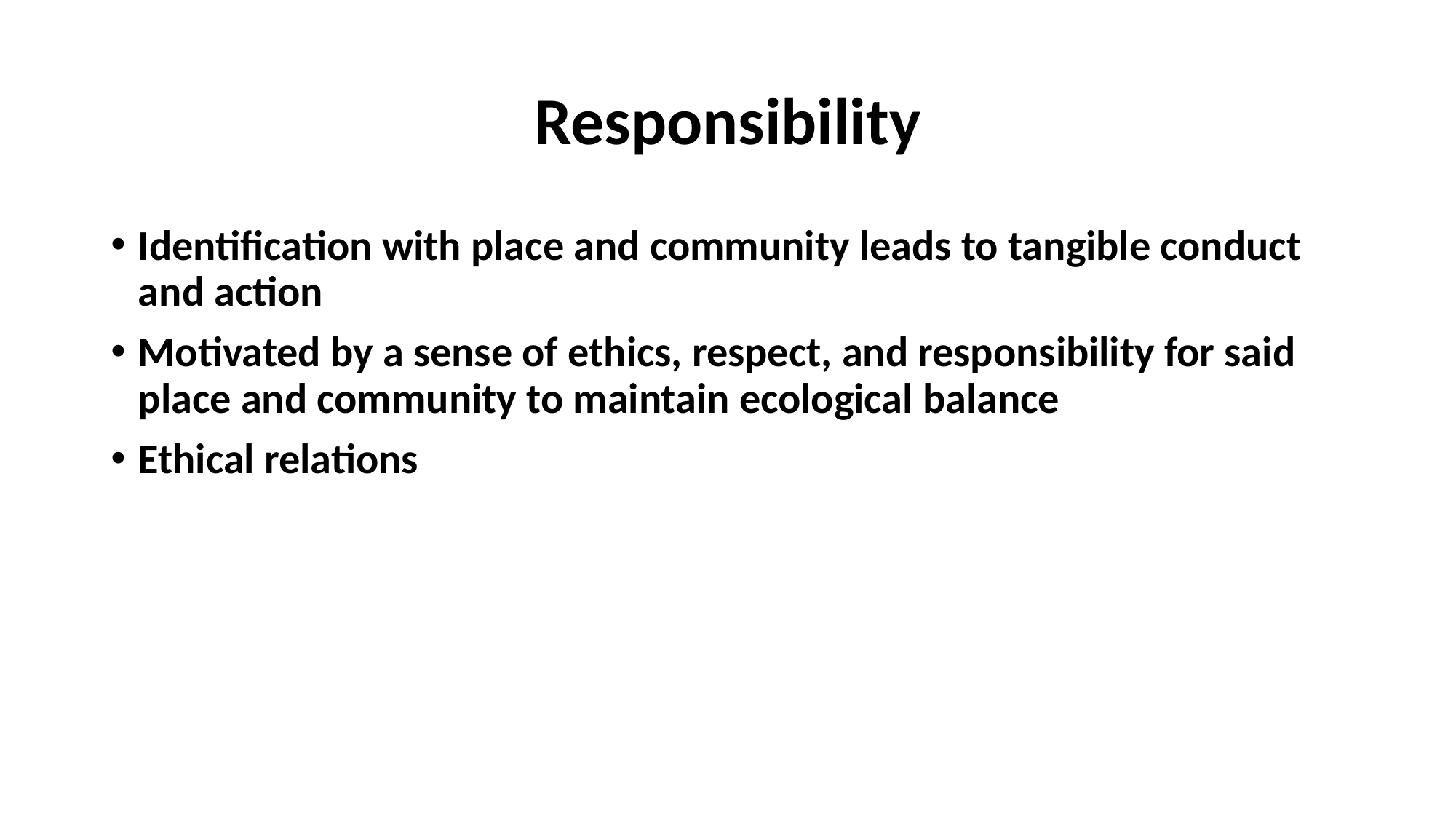

# Responsibility
Identification with place and community leads to tangible conduct and action
Motivated by a sense of ethics, respect, and responsibility for said place and community to maintain ecological balance
Ethical relations